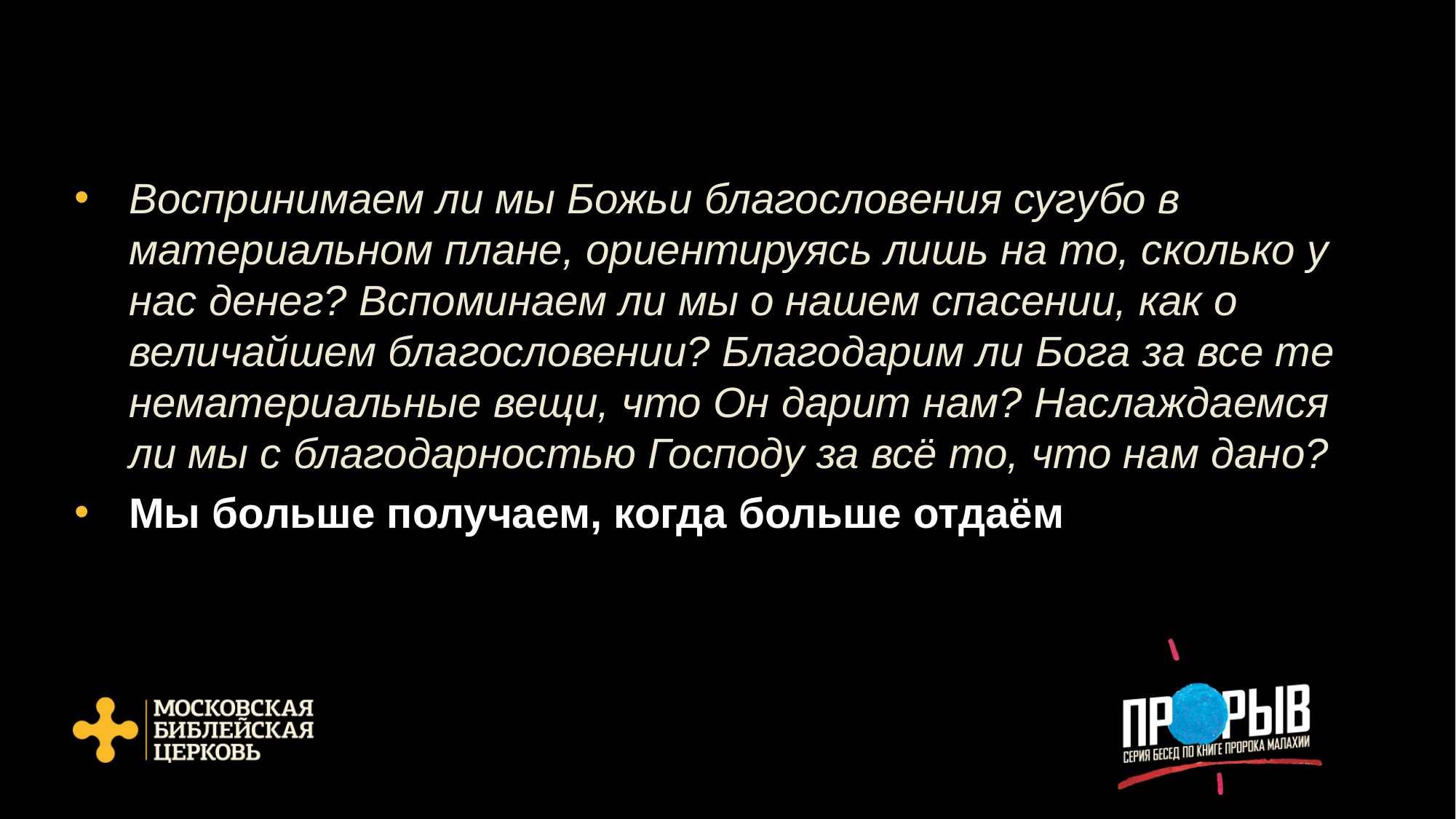

Воспринимаем ли мы Божьи благословения сугубо в материальном плане, ориентируясь лишь на то, сколько у нас денег? Вспоминаем ли мы о нашем спасении, как о величайшем благословении? Благодарим ли Бога за все те нематериальные вещи, что Он дарит нам? Наслаждаемся ли мы с благодарностью Господу за всё то, что нам дано?
Мы больше получаем, когда больше отдаём